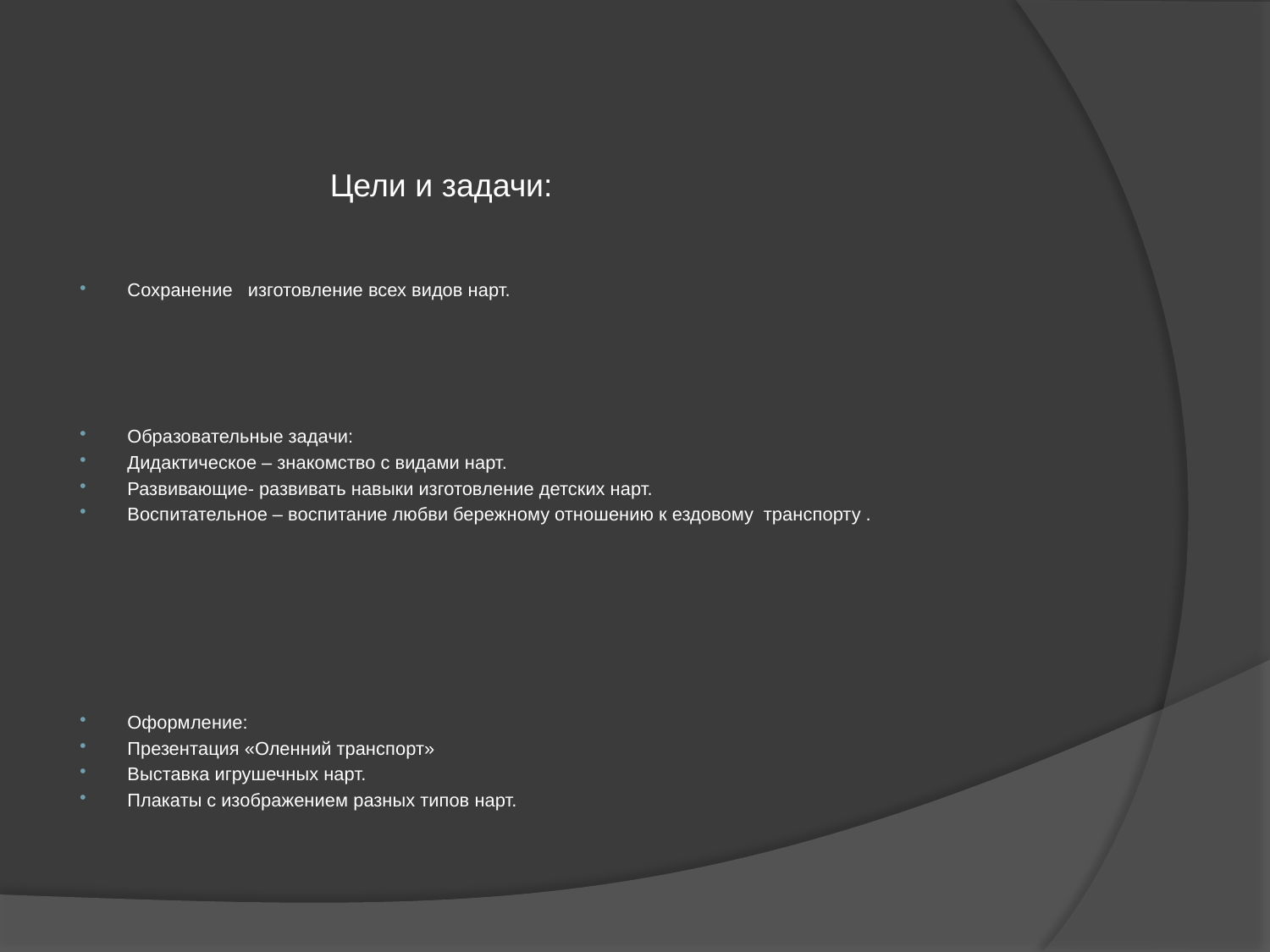

#
Цели и задачи:

Сохранение   изготовление всех видов нарт.

Образовательные задачи:
Дидактическое – знакомство с видами нарт.
Развивающие- развивать навыки изготовление детских нарт.
Воспитательное – воспитание любви бережному отношению к ездовому  транспорту .

Оформление:
Презентация «Оленний транспорт»
Выставка игрушечных нарт.
Плакаты с изображением разных типов нарт.